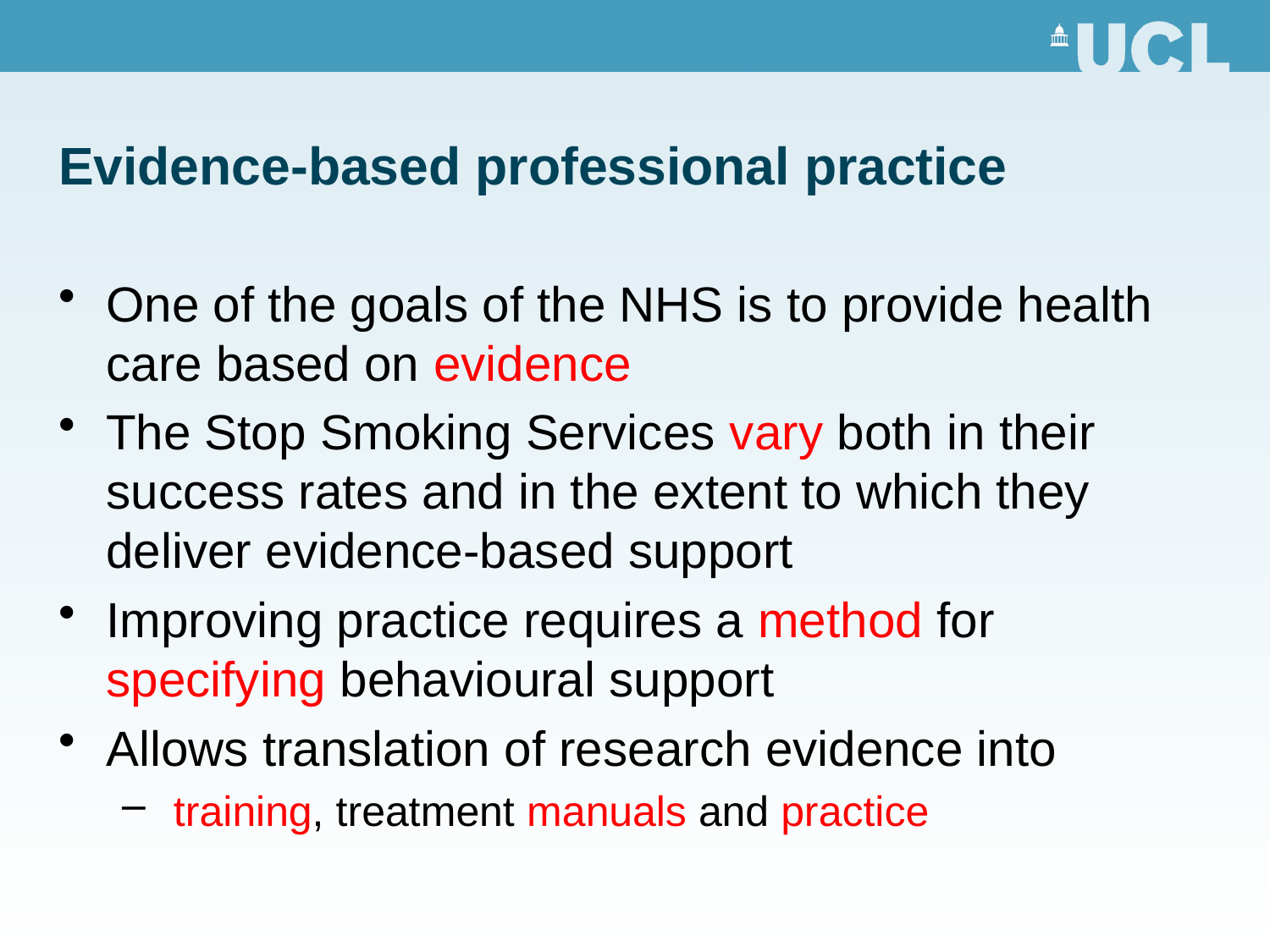

# Evidence-based professional practice
One of the goals of the NHS is to provide health care based on evidence
The Stop Smoking Services vary both in their success rates and in the extent to which they deliver evidence-based support
Improving practice requires a method for specifying behavioural support
Allows translation of research evidence into
 training, treatment manuals and practice